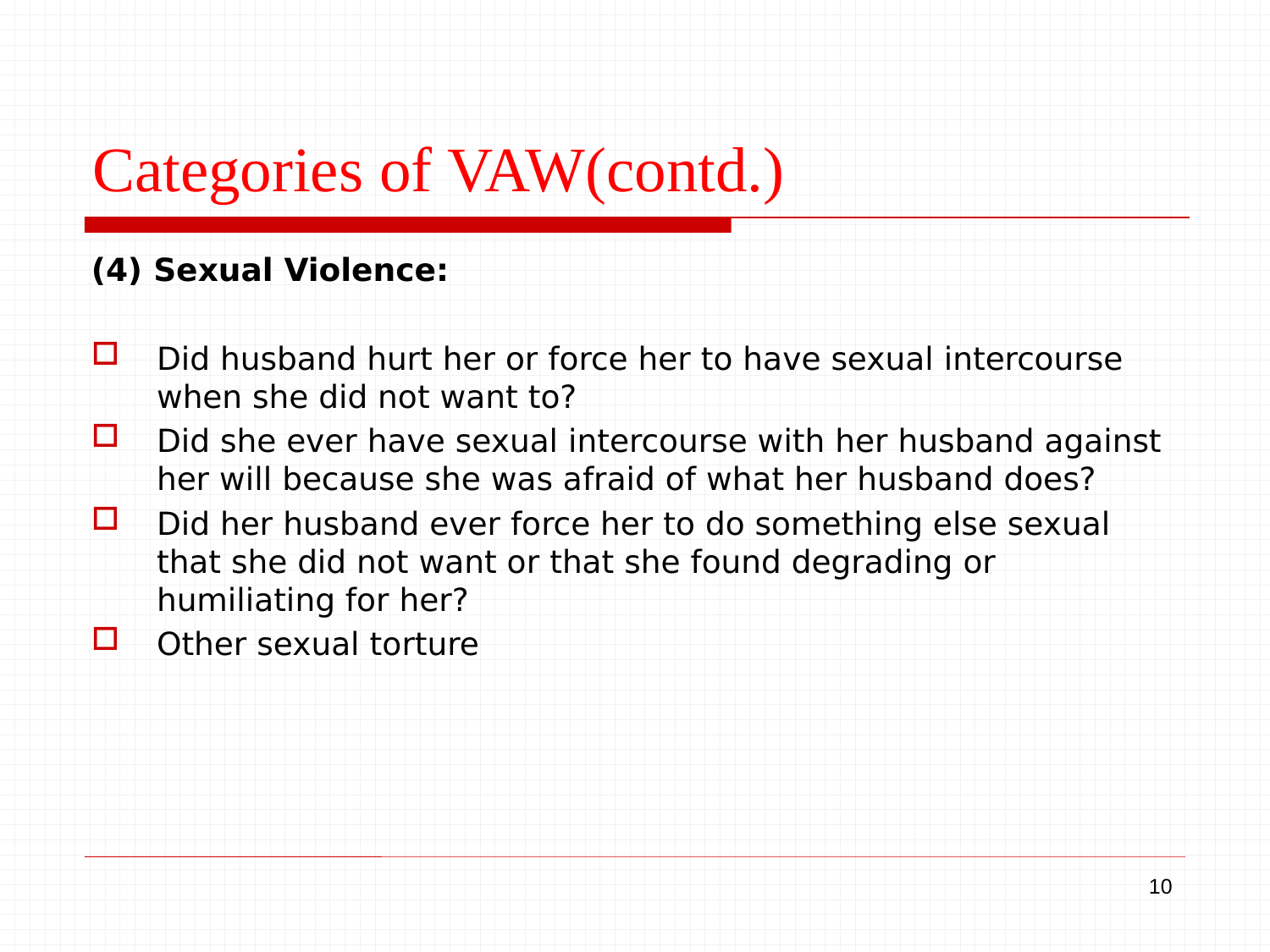

# Categories of VAW(contd.)
(4) Sexual Violence:

Did husband hurt her or force her to have sexual intercourse when she did not want to?
Did she ever have sexual intercourse with her husband against her will because she was afraid of what her husband does?
Did her husband ever force her to do something else sexual that she did not want or that she found degrading or humiliating for her?
Other sexual torture

10